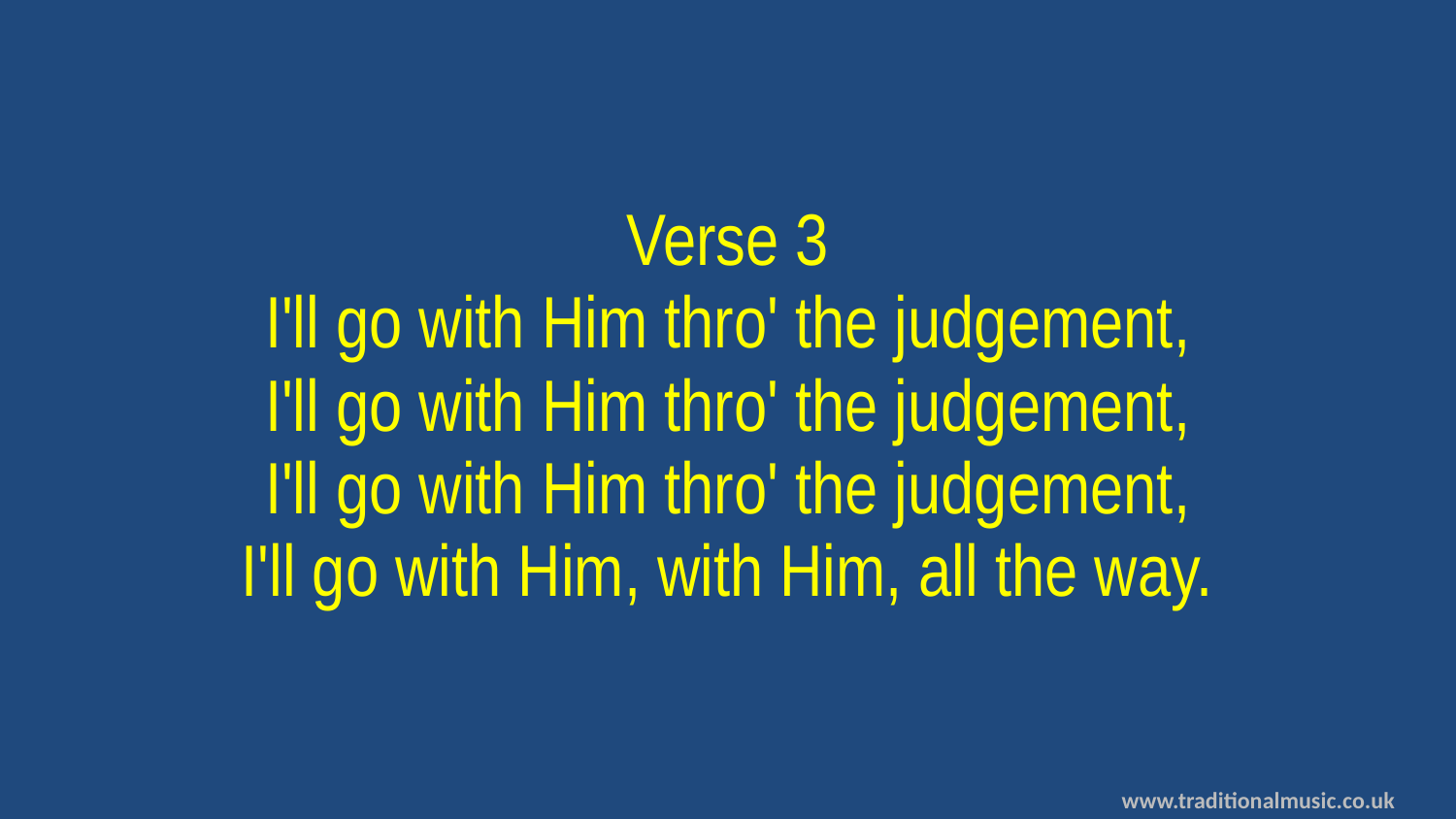

Verse 3
I'll go with Him thro' the judgement,
I'll go with Him thro' the judgement,
I'll go with Him thro' the judgement,
I'll go with Him, with Him, all the way.